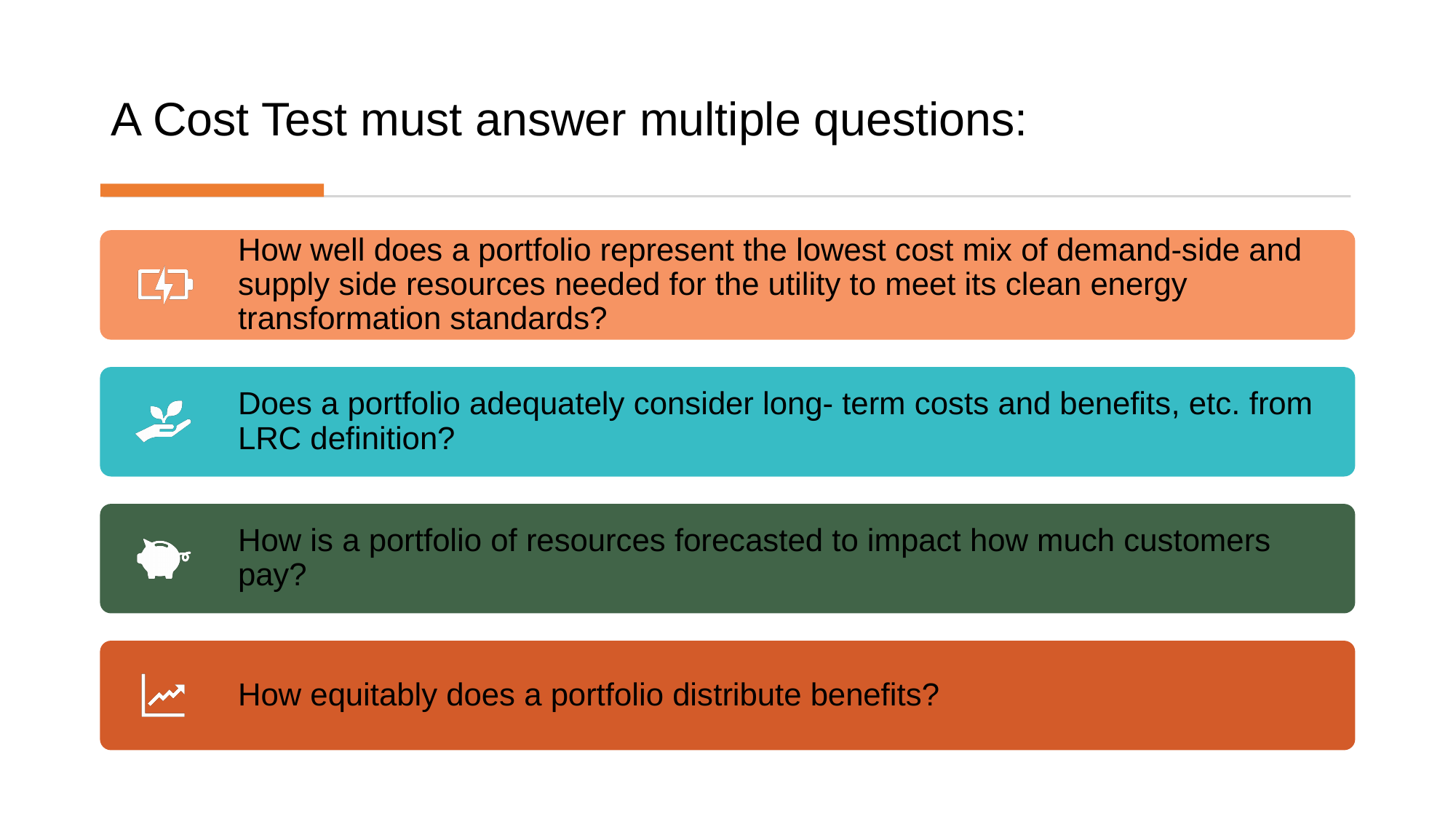

# A Cost Test must answer multiple questions:

How well does a portfolio represent the lowest cost mix of demand-side and supply side resources needed for the utility to meet its clean energy transformation standards?
Does a portfolio adequately consider long- term costs and benefits, etc. from LRC definition?
How is a portfolio of resources forecasted to impact how much customers pay?
How equitably does a portfolio distribute benefits?